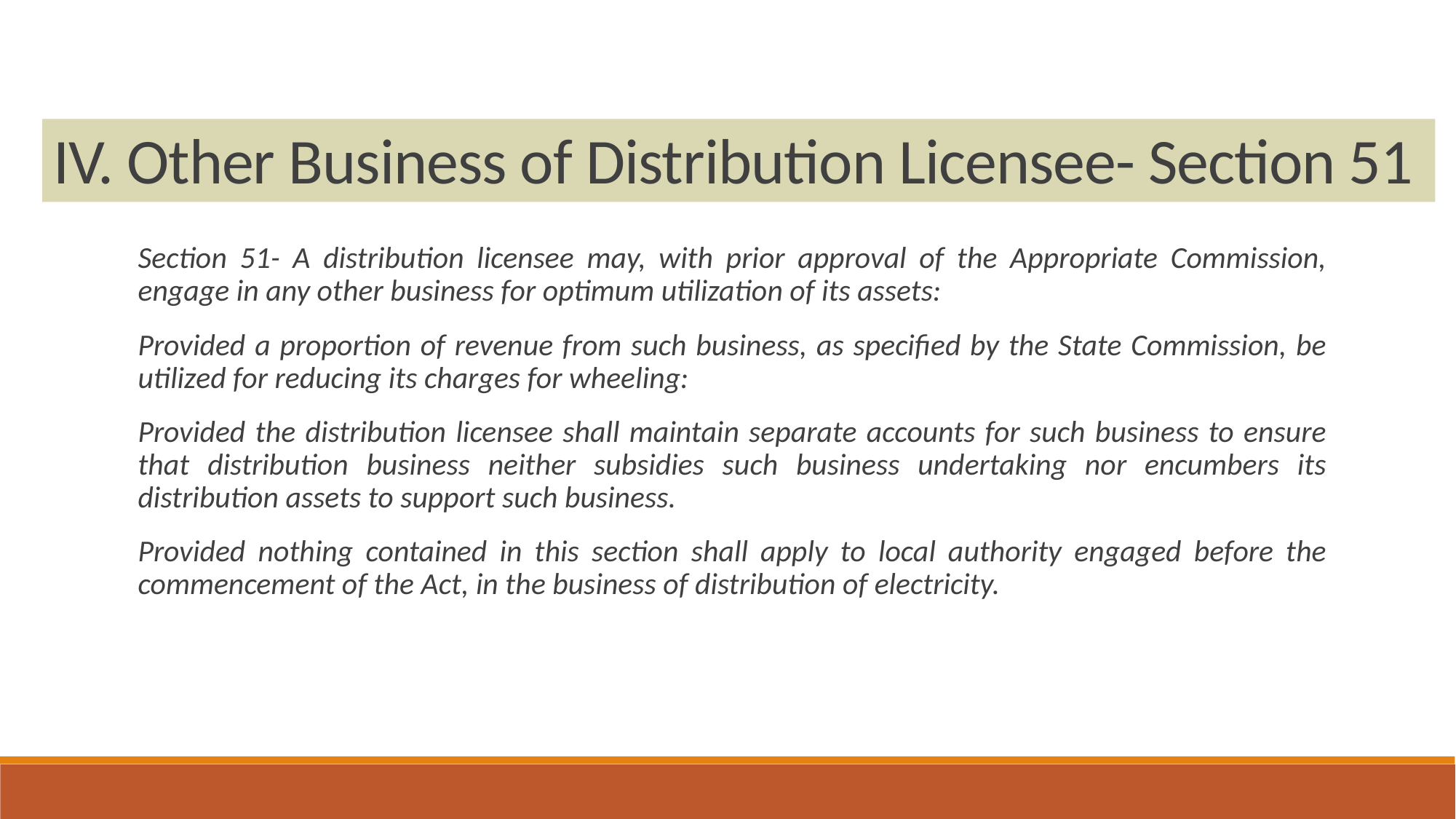

IV. Other Business of Distribution Licensee- Section 51
Section 51- A distribution licensee may, with prior approval of the Appropriate Commission, engage in any other business for optimum utilization of its assets:
Provided a proportion of revenue from such business, as specified by the State Commission, be utilized for reducing its charges for wheeling:
Provided the distribution licensee shall maintain separate accounts for such business to ensure that distribution business neither subsidies such business undertaking nor encumbers its distribution assets to support such business.
Provided nothing contained in this section shall apply to local authority engaged before the commencement of the Act, in the business of distribution of electricity.